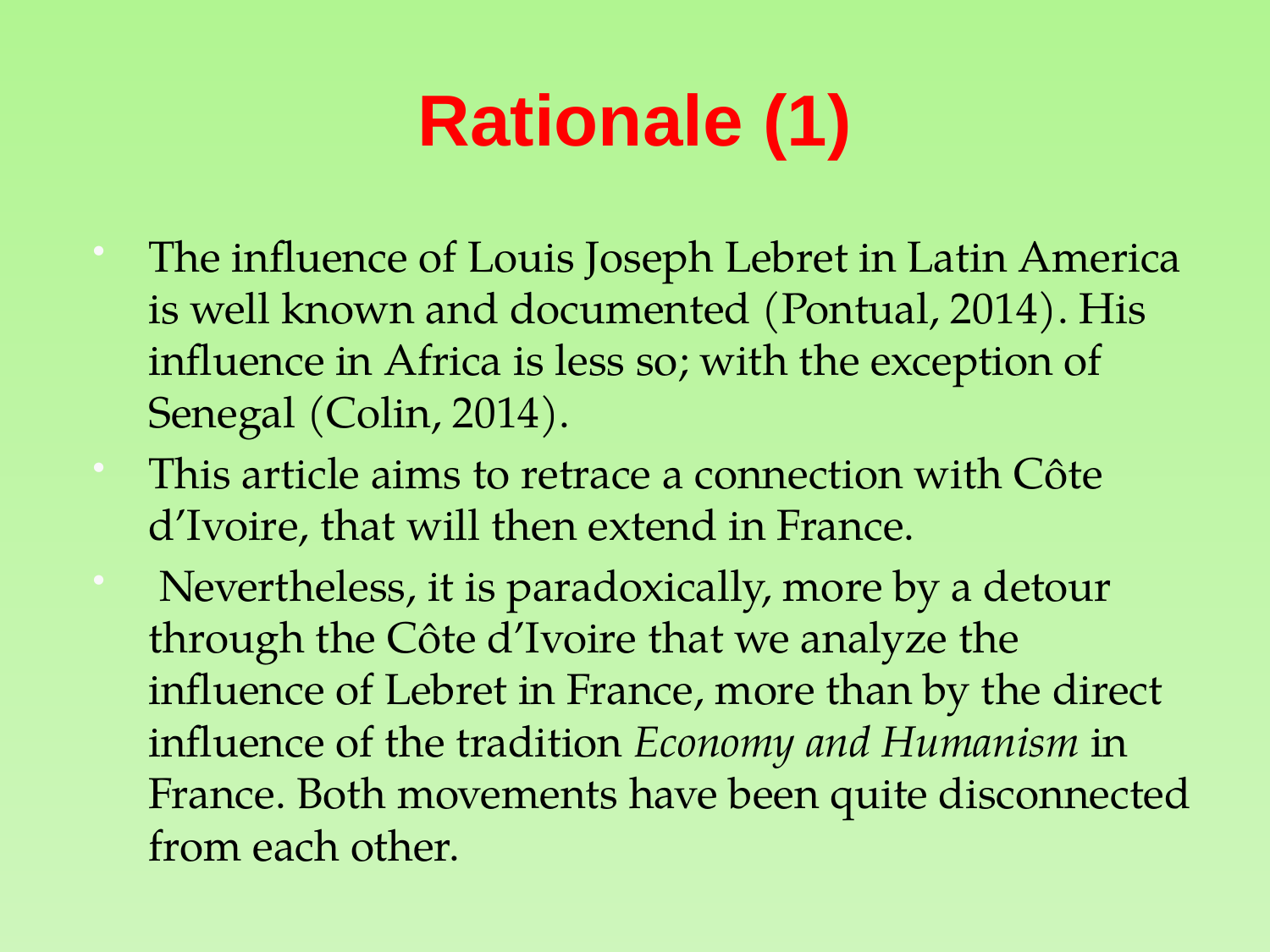

# Rationale (1)
The influence of Louis Joseph Lebret in Latin America is well known and documented (Pontual, 2014). His influence in Africa is less so; with the exception of Senegal (Colin, 2014).
This article aims to retrace a connection with Côte d’Ivoire, that will then extend in France.
 Nevertheless, it is paradoxically, more by a detour through the Côte d’Ivoire that we analyze the influence of Lebret in France, more than by the direct influence of the tradition Economy and Humanism in France. Both movements have been quite disconnected from each other.